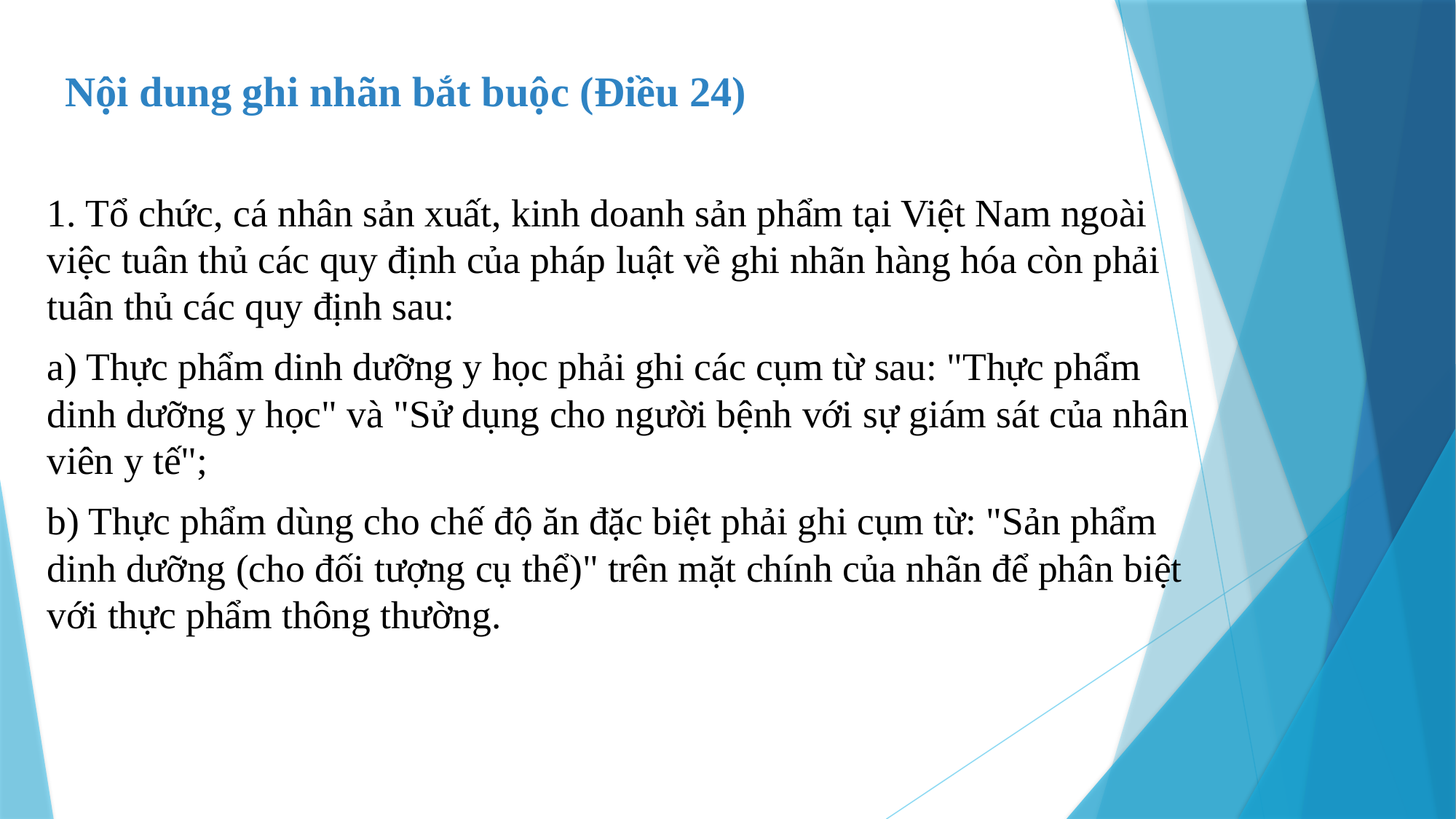

Nội dung ghi nhãn bắt buộc (Điều 24)
1. Tổ chức, cá nhân sản xuất, kinh doanh sản phẩm tại Việt Nam ngoài việc tuân thủ các quy định của pháp luật về ghi nhãn hàng hóa còn phải tuân thủ các quy định sau:
a) Thực phẩm dinh dưỡng y học phải ghi các cụm từ sau: "Thực phẩm dinh dưỡng y học" và "Sử dụng cho người bệnh với sự giám sát của nhân viên y tế";
b) Thực phẩm dùng cho chế độ ăn đặc biệt phải ghi cụm từ: "Sản phẩm dinh dưỡng (cho đối tượng cụ thể)" trên mặt chính của nhãn để phân biệt với thực phẩm thông thường.